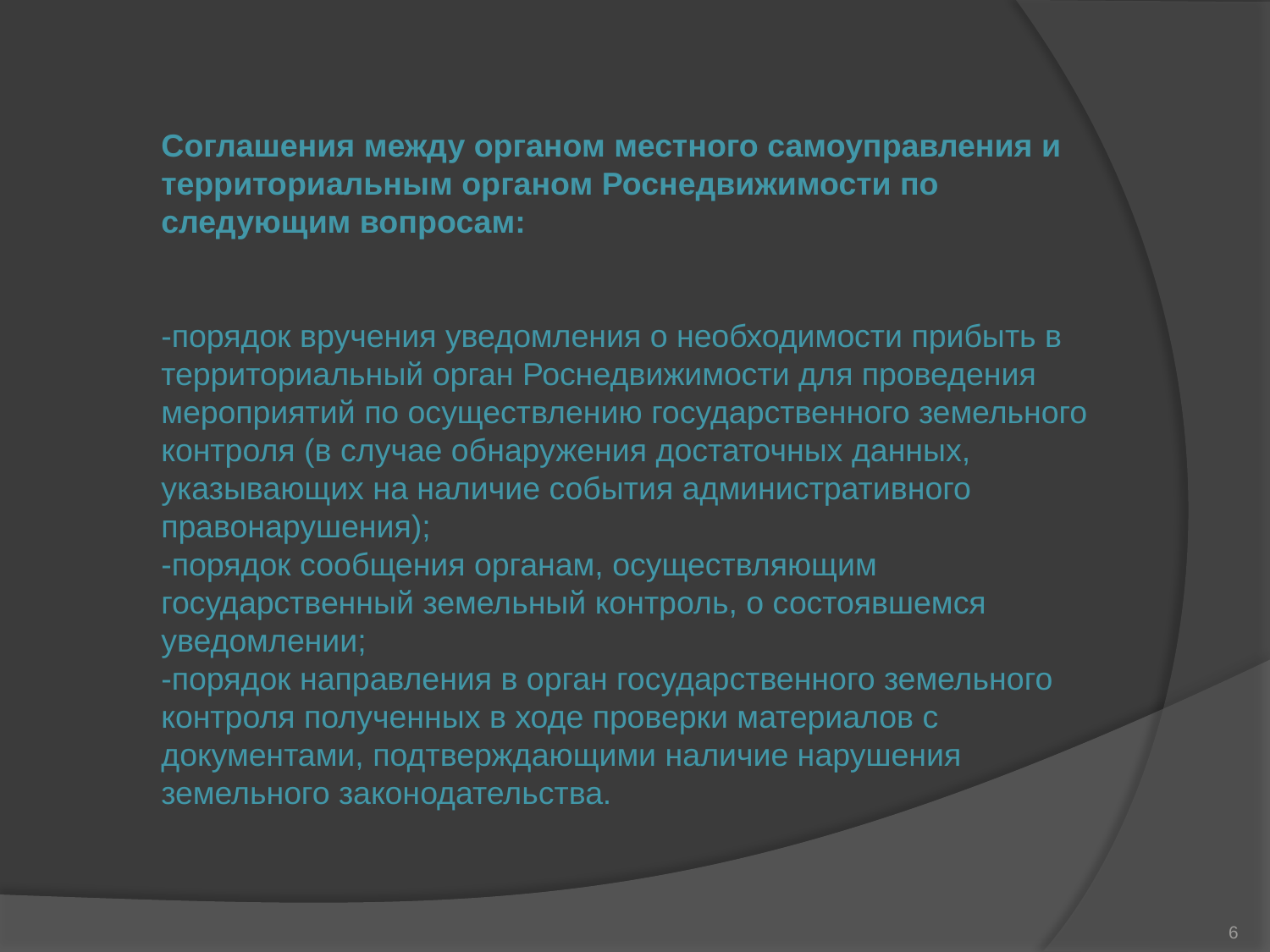

Cоглашения между органом местного самоуправления и территориальным органом Роснедвижимости по следующим вопросам:

-порядок вручения уведомления о необходимости прибыть в территориальный орган Роснедвижимости для проведения мероприятий по осуществлению государственного земельного контроля (в случае обнаружения достаточных данных, указывающих на наличие события административного правонарушения);
-порядок сообщения органам, осуществляющим государственный земельный контроль, о состоявшемся уведомлении;
-порядок направления в орган государственного земельного контроля полученных в ходе проверки материалов с документами, подтверждающими наличие нарушения земельного законодательства.

6